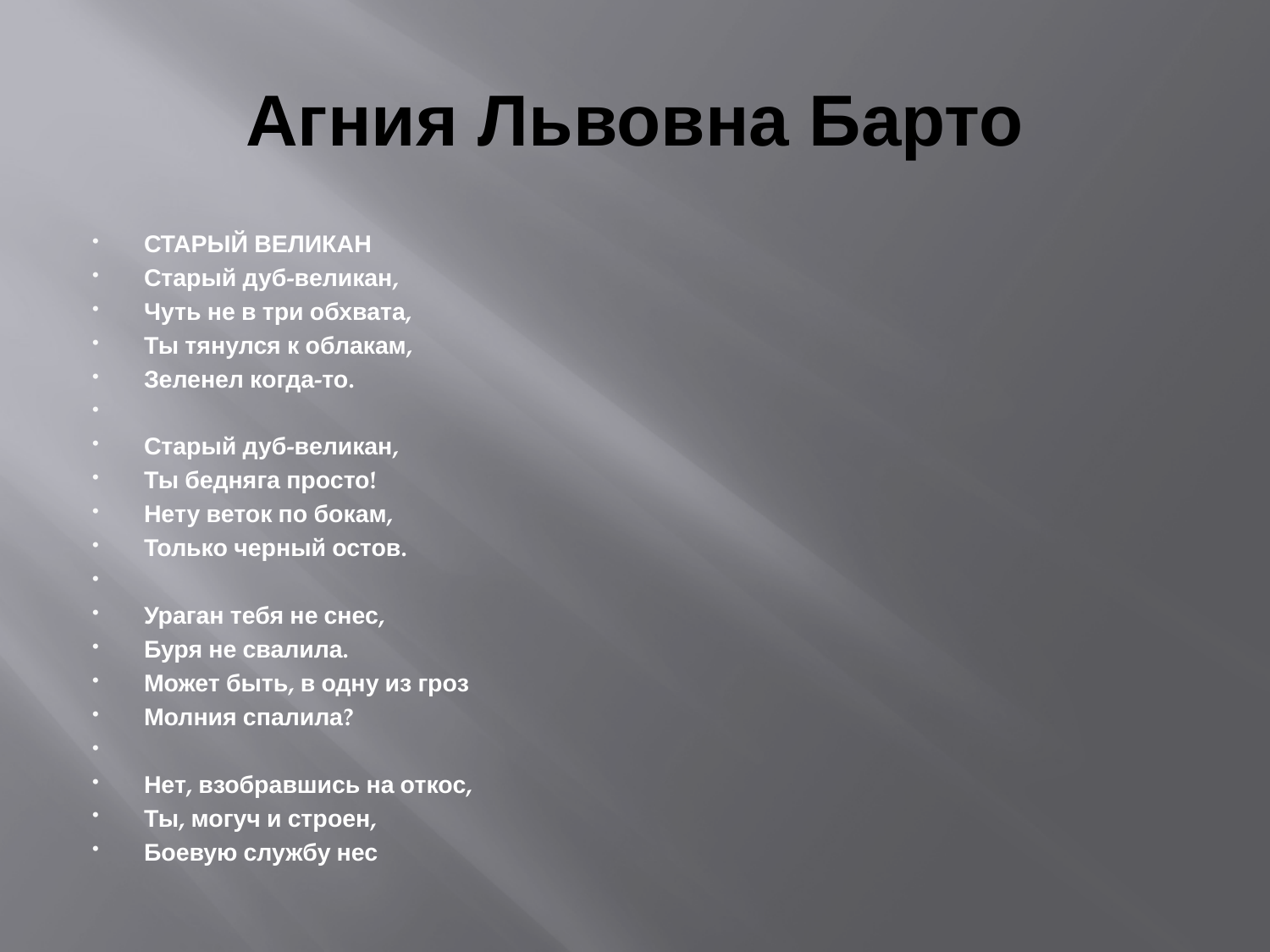

# Агния Львовна Барто
СТАРЫЙ ВЕЛИКАН
Старый дуб-великан,
Чуть не в три обхвата,
Ты тянулся к облакам,
Зеленел когда-то.

Старый дуб-великан,
Ты бедняга просто!
Нету веток по бокам,
Только черный остов.

Ураган тебя не снес,
Буря не свалила.
Может быть, в одну из гроз
Молния спалила?

Нет, взобравшись на откос,
Ты, могуч и строен,
Боевую службу нес